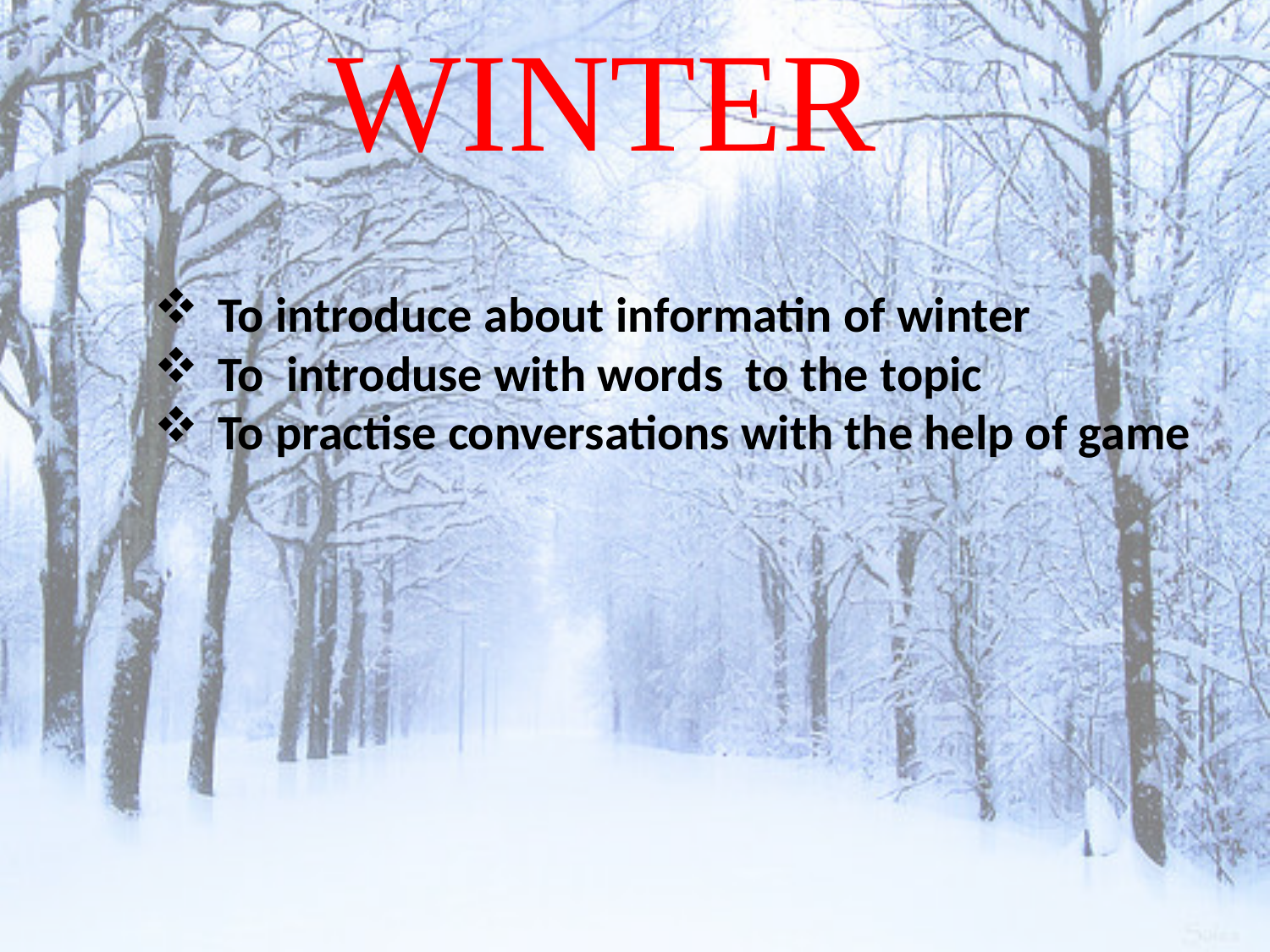

WINTER
To introduce about informatin of winter
To  introduse with words  to the topic
To practise conversations with the help of game